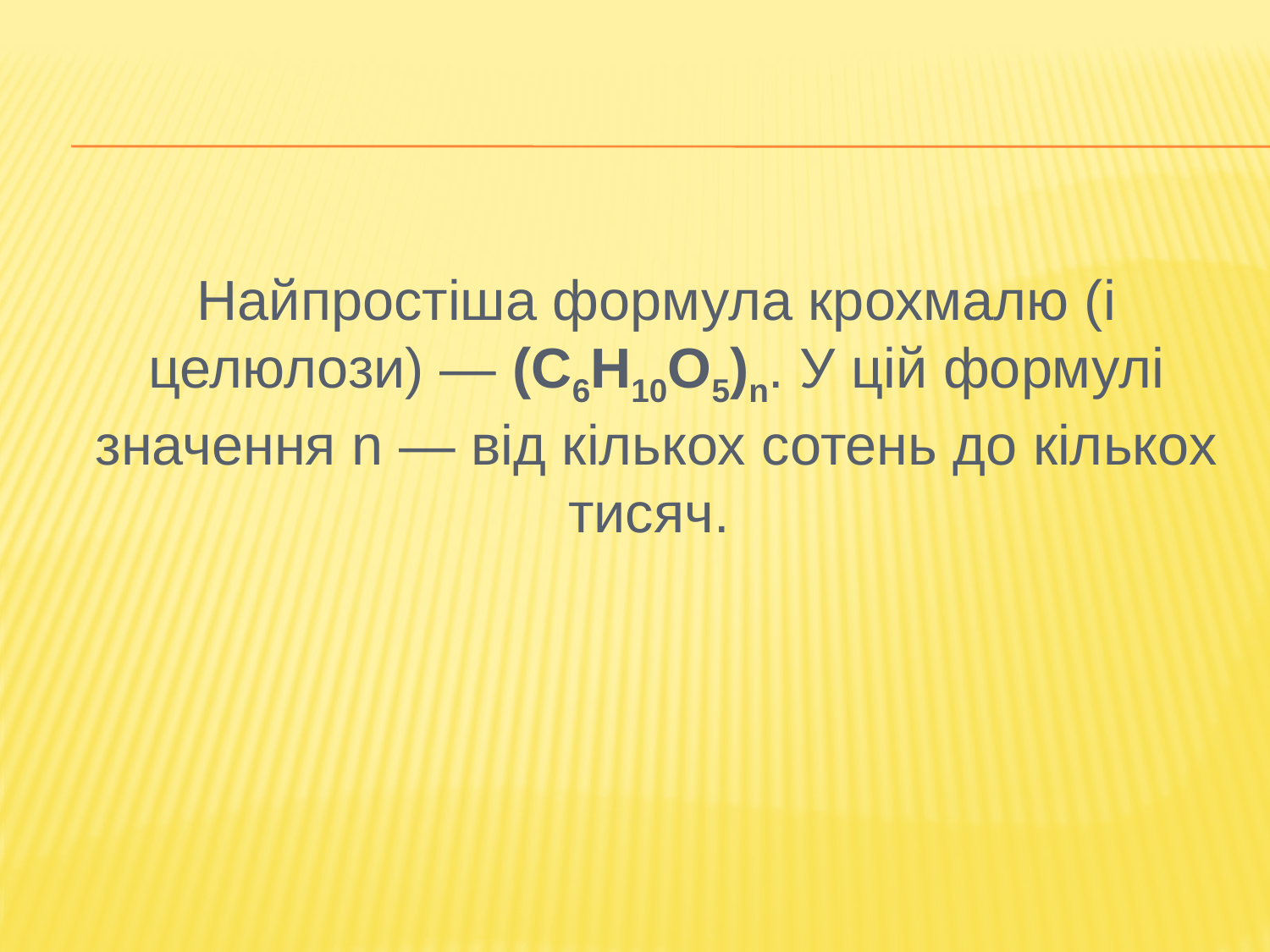

Найпростіша формула крохмалю (і целюлози) — (С6Н10О5)n. У цій формулі значення n — від кількох сотень до кількох тисяч.